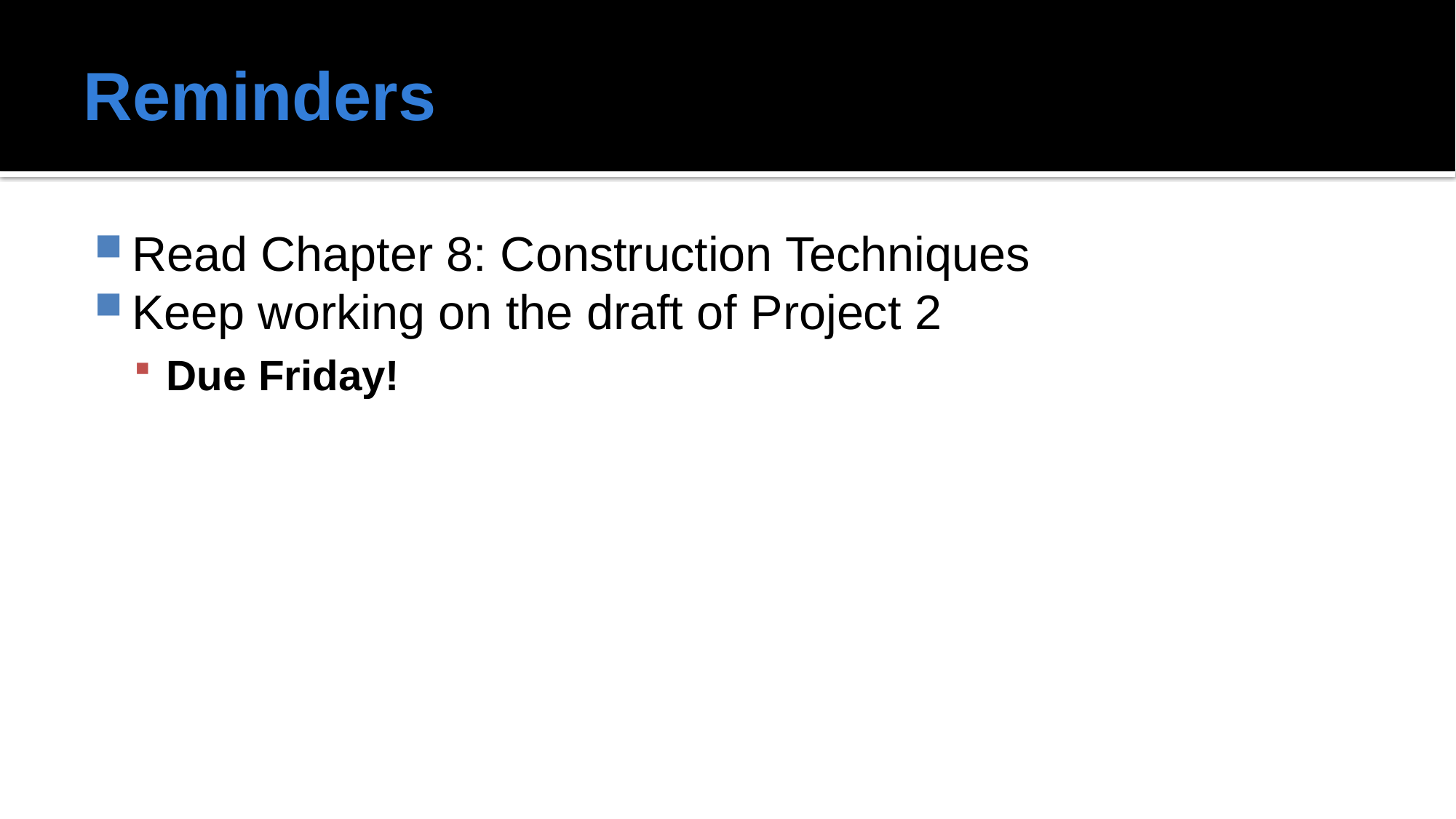

# Reminders
Read Chapter 8: Construction Techniques
Keep working on the draft of Project 2
Due Friday!